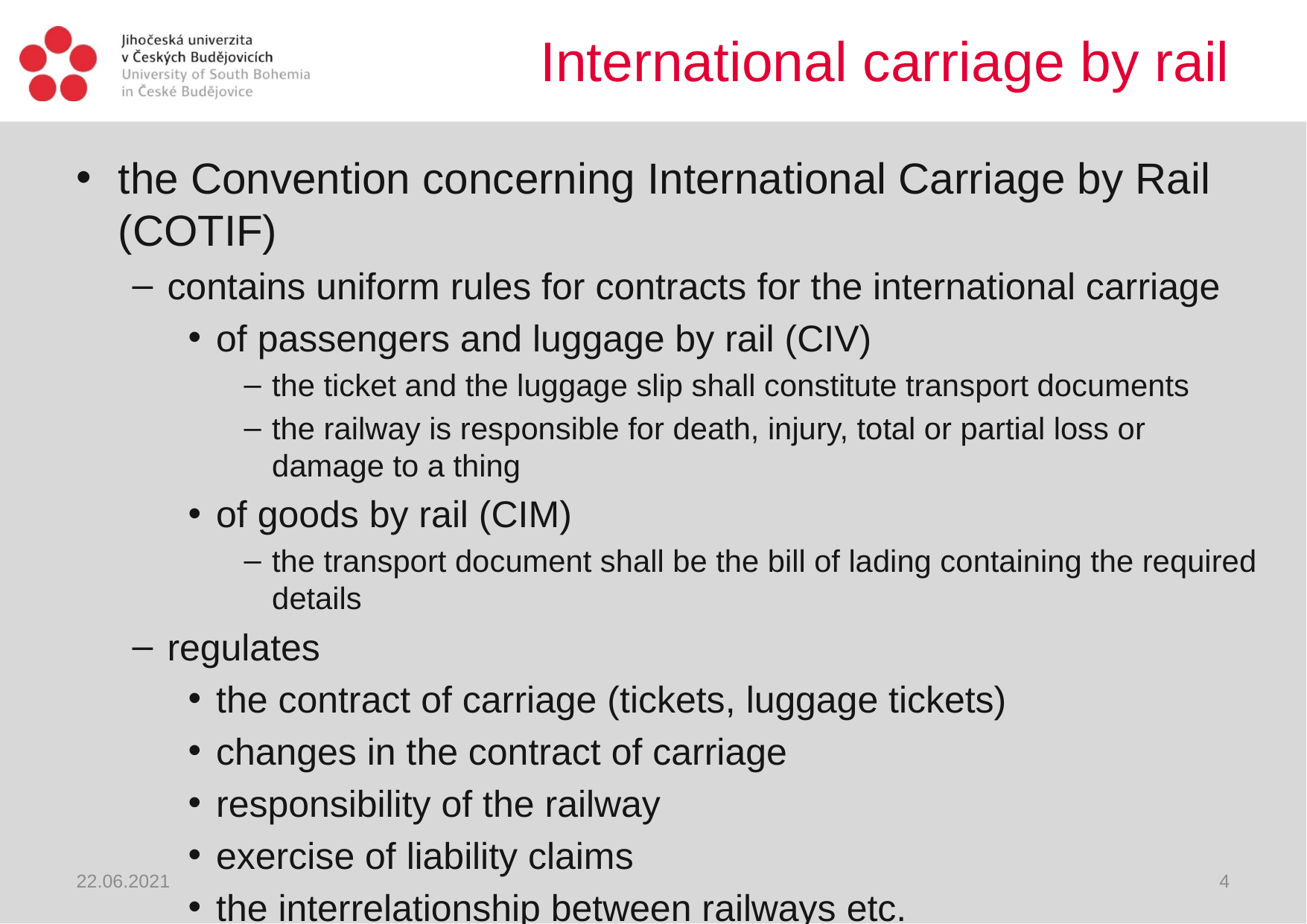

# International carriage by rail
the Convention concerning International Carriage by Rail (COTIF)
contains uniform rules for contracts for the international carriage
of passengers and luggage by rail (CIV)
the ticket and the luggage slip shall constitute transport documents
the railway is responsible for death, injury, total or partial loss or damage to a thing
of goods by rail (CIM)
the transport document shall be the bill of lading containing the required details
regulates
the contract of carriage (tickets, luggage tickets)
changes in the contract of carriage
responsibility of the railway
exercise of liability claims
the interrelationship between railways etc.
22.06.2021
4